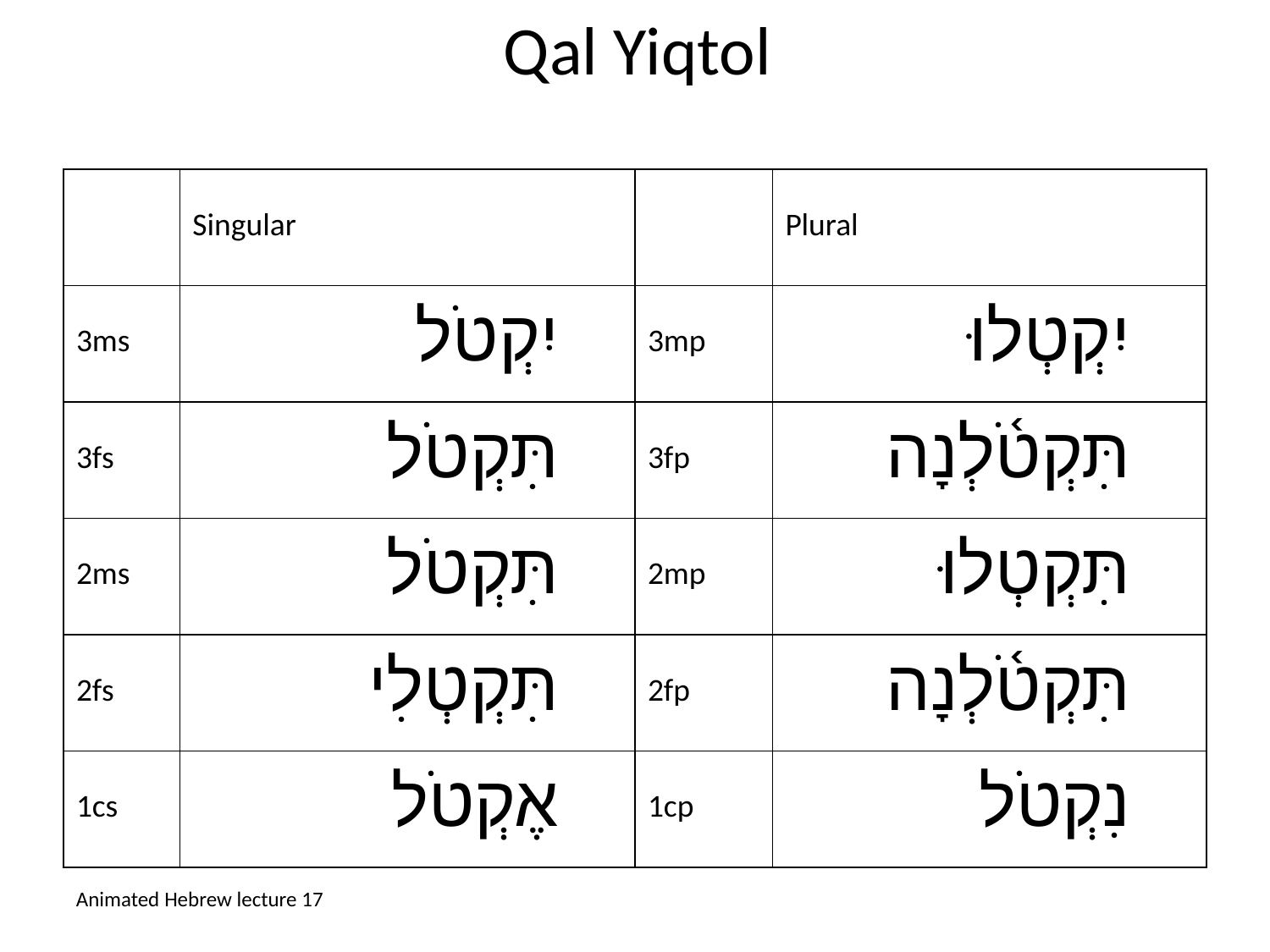

# Qal Yiqtol
|  | Singular |  | Plural |
| --- | --- | --- | --- |
| 3ms | יִקְטֹל | 3mp | יִקְטְלוּ |
| 3fs | תִּקְטֹל | 3fp | תִּקְטֹ֫לְנָה |
| 2ms | תִּקְטֹל | 2mp | תִּקְטְלוּ |
| 2fs | תִּקְטְלִי | 2fp | תִּקְטֹ֫לְנָה |
| 1cs | אֶקְטֹל | 1cp | נִקְטֹל |
Animated Hebrew lecture 17